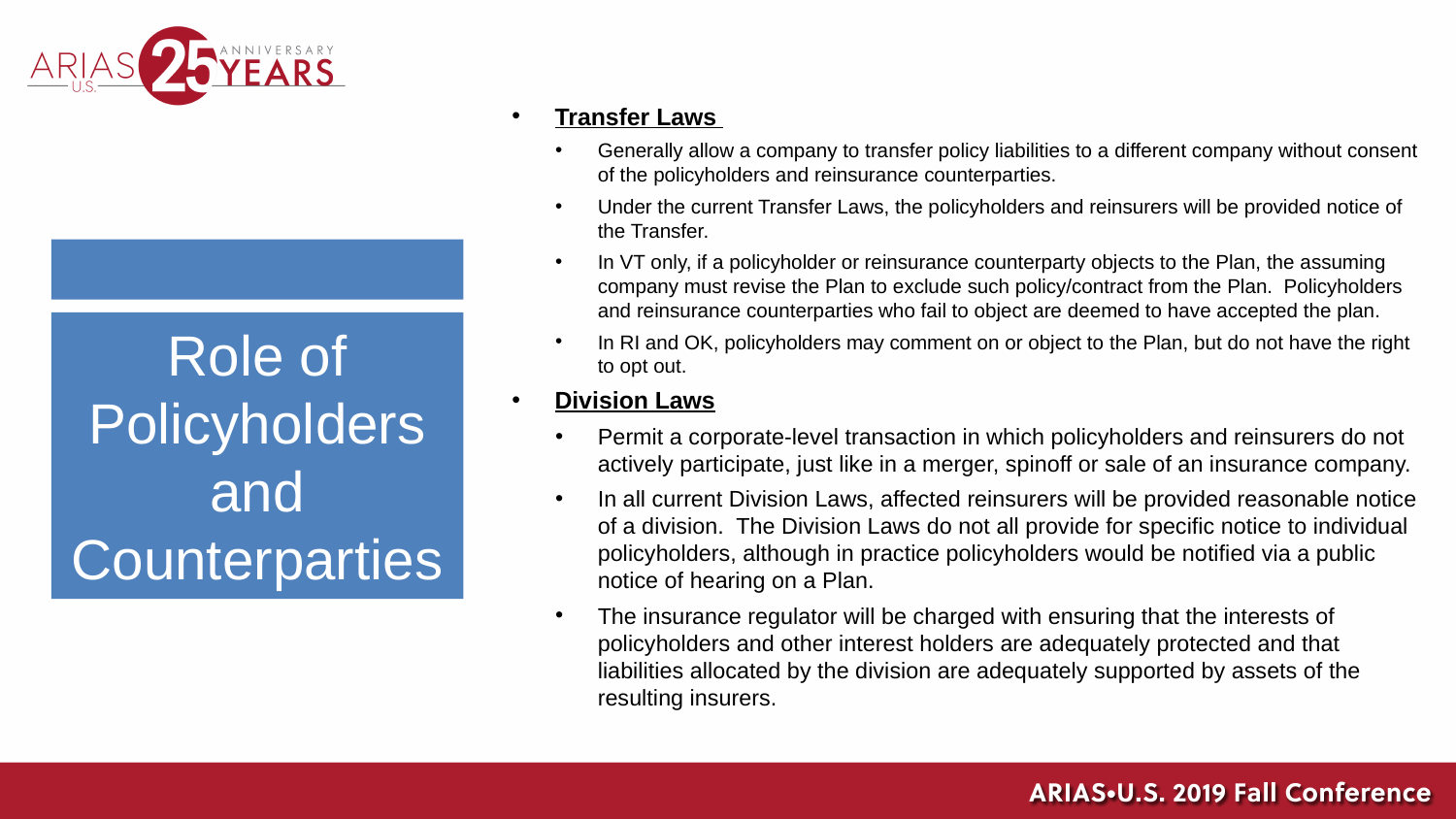

Transfer Laws
Generally allow a company to transfer policy liabilities to a different company without consent of the policyholders and reinsurance counterparties.
Under the current Transfer Laws, the policyholders and reinsurers will be provided notice of the Transfer.
In VT only, if a policyholder or reinsurance counterparty objects to the Plan, the assuming company must revise the Plan to exclude such policy/contract from the Plan.  Policyholders and reinsurance counterparties who fail to object are deemed to have accepted the plan.
In RI and OK, policyholders may comment on or object to the Plan, but do not have the right to opt out.
Division Laws
Permit a corporate-level transaction in which policyholders and reinsurers do not actively participate, just like in a merger, spinoff or sale of an insurance company.
In all current Division Laws, affected reinsurers will be provided reasonable notice of a division.  The Division Laws do not all provide for specific notice to individual policyholders, although in practice policyholders would be notified via a public notice of hearing on a Plan.
The insurance regulator will be charged with ensuring that the interests of policyholders and other interest holders are adequately protected and that liabilities allocated by the division are adequately supported by assets of the resulting insurers.

Role of Policyholders and Counterparties